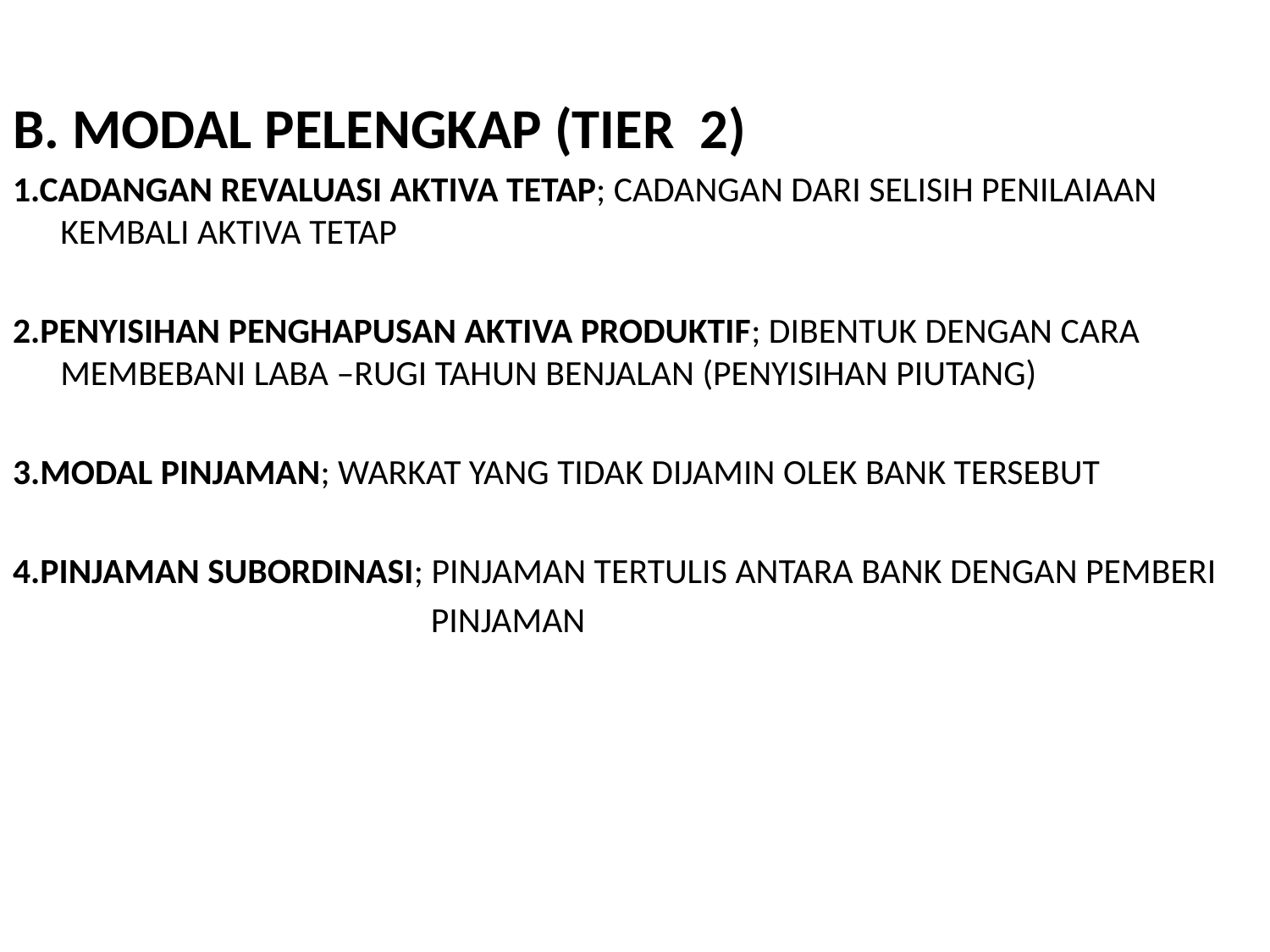

B. MODAL PELENGKAP (TIER  2)
1.CADANGAN REVALUASI AKTIVA TETAP; CADANGAN DARI SELISIH PENILAIAAN KEMBALI AKTIVA TETAP

2.PENYISIHAN PENGHAPUSAN AKTIVA PRODUKTIF; DIBENTUK DENGAN CARA MEMBEBANI LABA –RUGI TAHUN BENJALAN (PENYISIHAN PIUTANG)

3.MODAL PINJAMAN; WARKAT YANG TIDAK DIJAMIN OLEK BANK TERSEBUT

4.PINJAMAN SUBORDINASI; PINJAMAN TERTULIS ANTARA BANK DENGAN PEMBERI
                                                    PINJAMAN